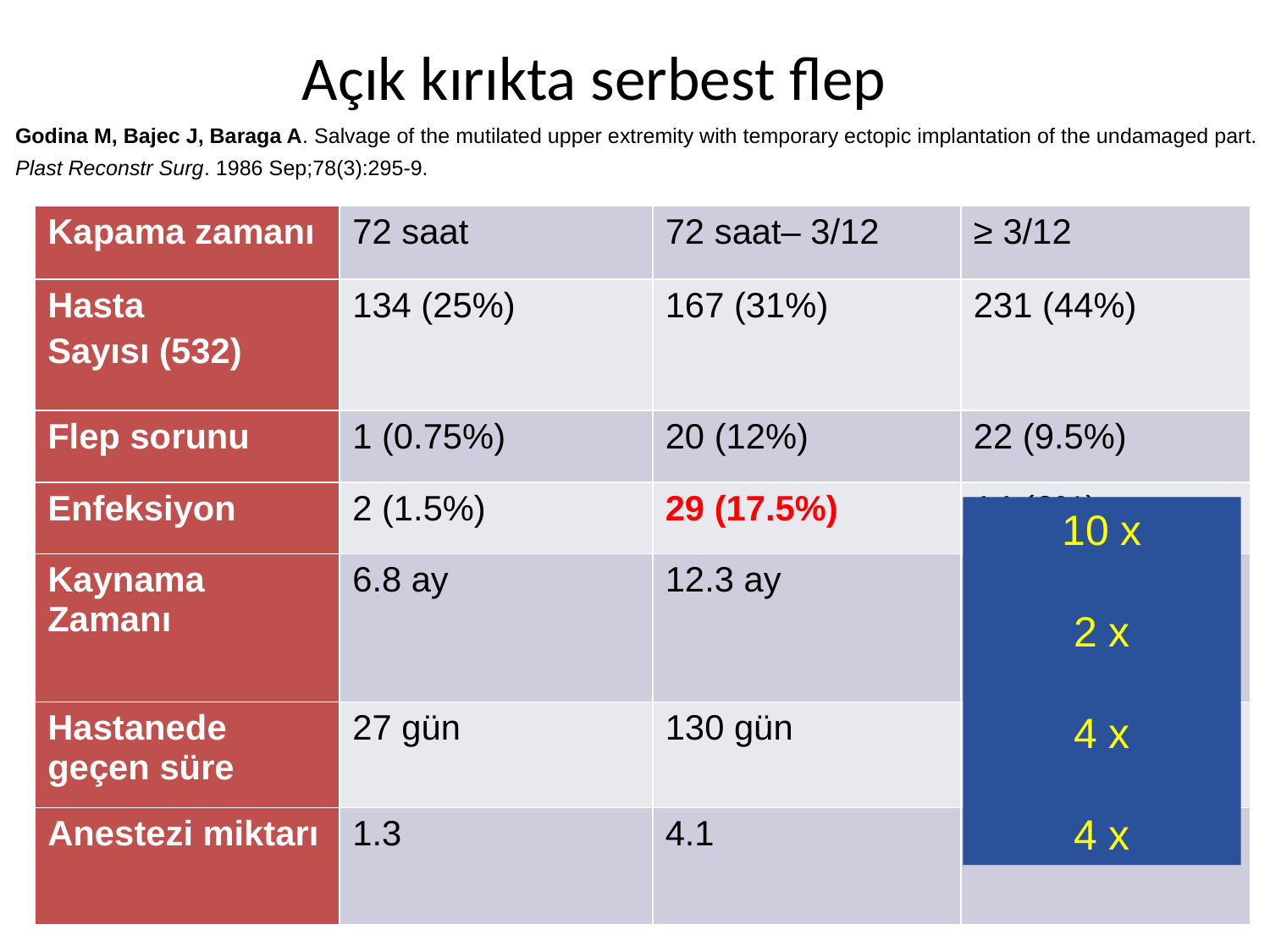

# Açık kırıkta serbest flep
Godina M, Bajec J, Baraga A. Salvage of the mutilated upper extremity with temporary ectopic implantation of the undamaged part.
Plast Reconstr Surg. 1986 Sep;78(3):295-9.
| Kapama zamanı | 72 saat | 72 saat– 3/12 | ≥ 3/12 |
| --- | --- | --- | --- |
| Hasta Sayısı (532) | 134 (25%) | 167 (31%) | 231 (44%) |
| Flep sorunu | 1 (0.75%) | 20 (12%) | 22 (9.5%) |
| Enfeksiyon | 2 (1.5%) | 29 (17.5%) | 14 (6%) |
| Kaynama Zamanı | 6.8 ay | 12.3 ay | 29 ay |
| Hastanede geçen süre | 27 gün | 130 gün | 256 gün |
| Anestezi miktarı | 1.3 | 4.1 | 7.8 |
10 x

2 x

4 x

4 x